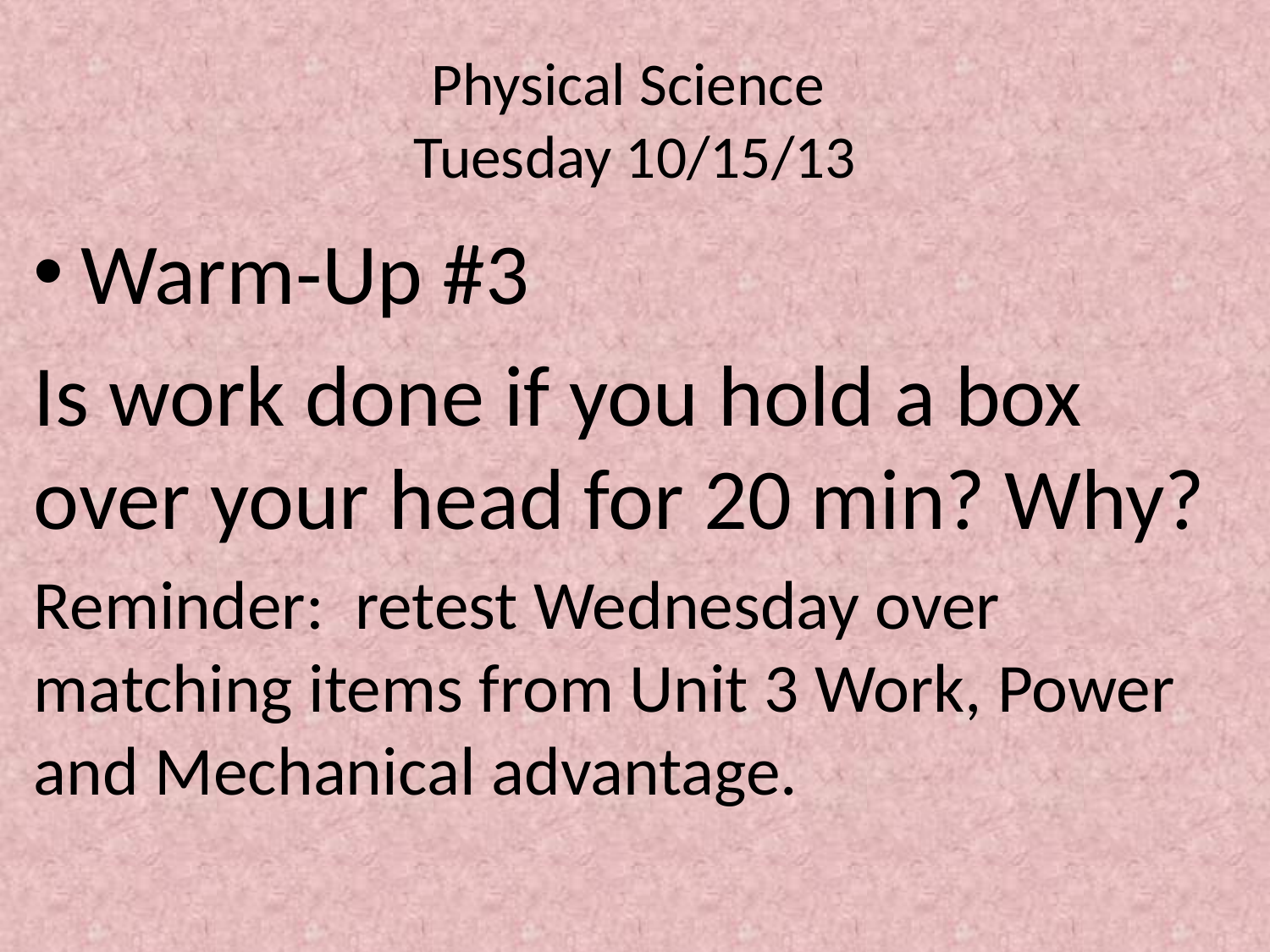

# Physical Science Tuesday 10/15/13
Warm-Up #3
Is work done if you hold a box over your head for 20 min? Why?
Reminder:  retest Wednesday over matching items from Unit 3 Work, Power and Mechanical advantage.